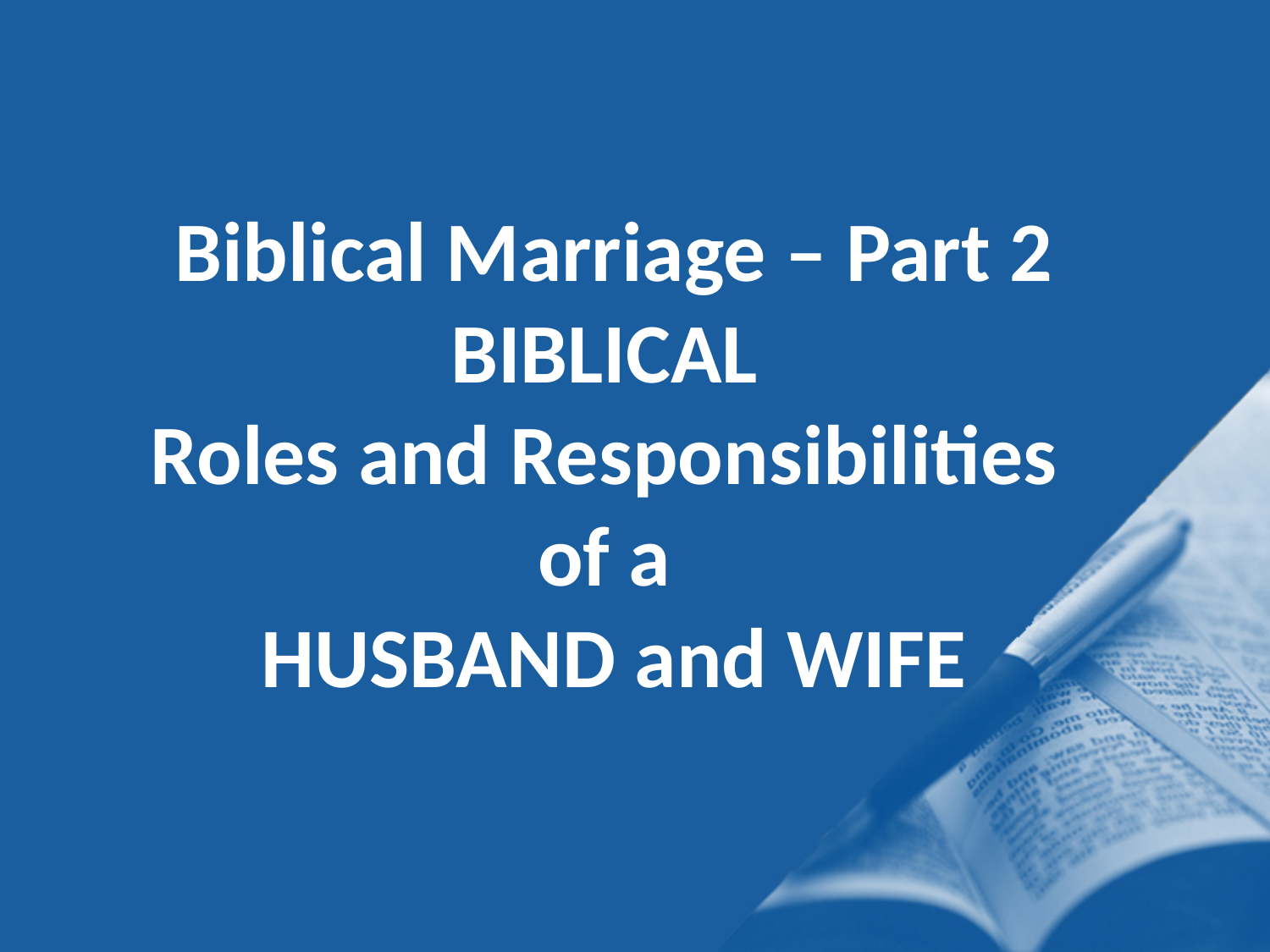

Biblical Marriage – Part 2
BIBLICAL
Roles and Responsibilities
of a
HUSBAND and WIFE